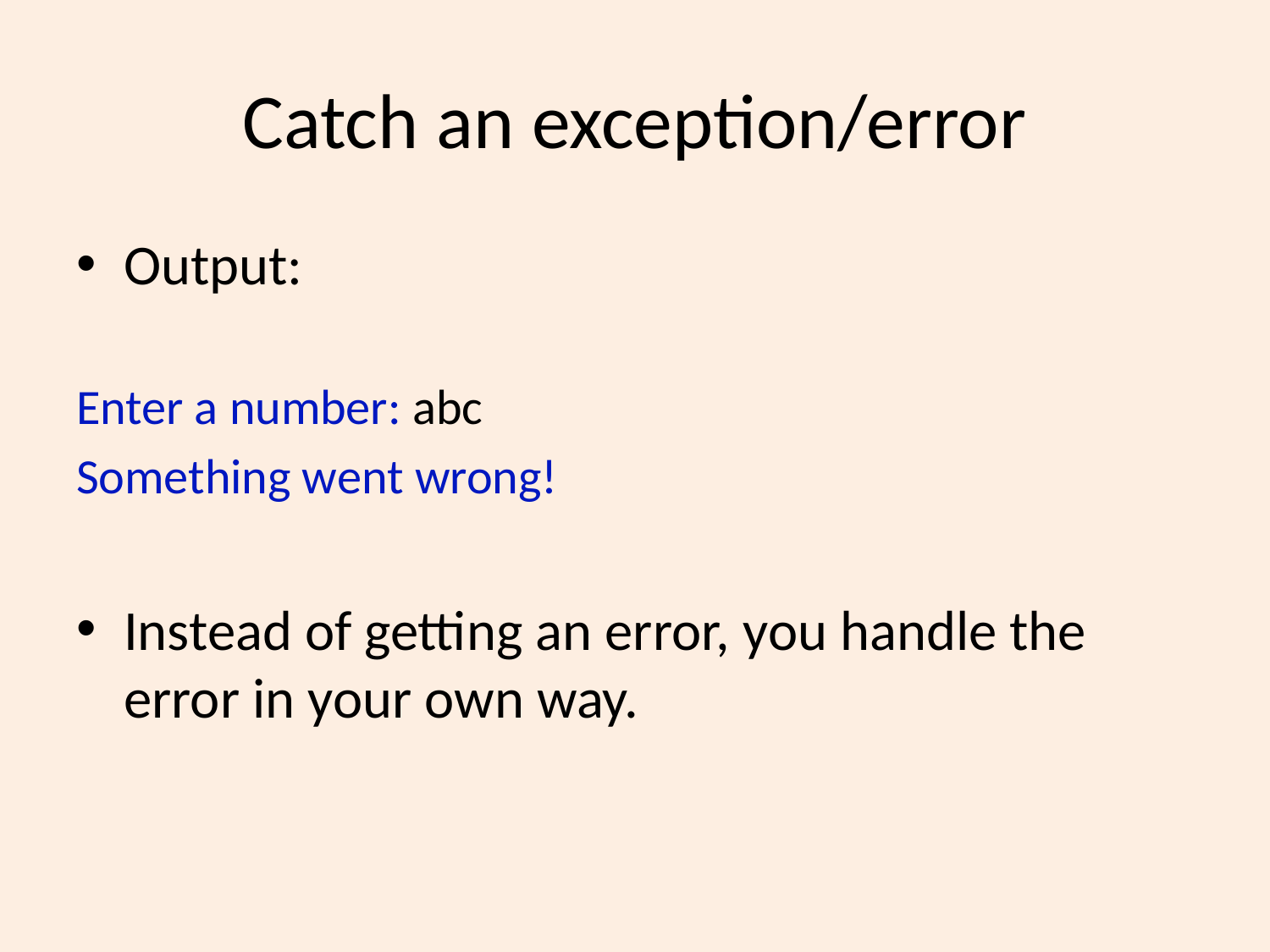

# Catch an exception/error
Output:

Enter a number: abc
Something went wrong!

Instead of getting an error, you handle the error in your own way.